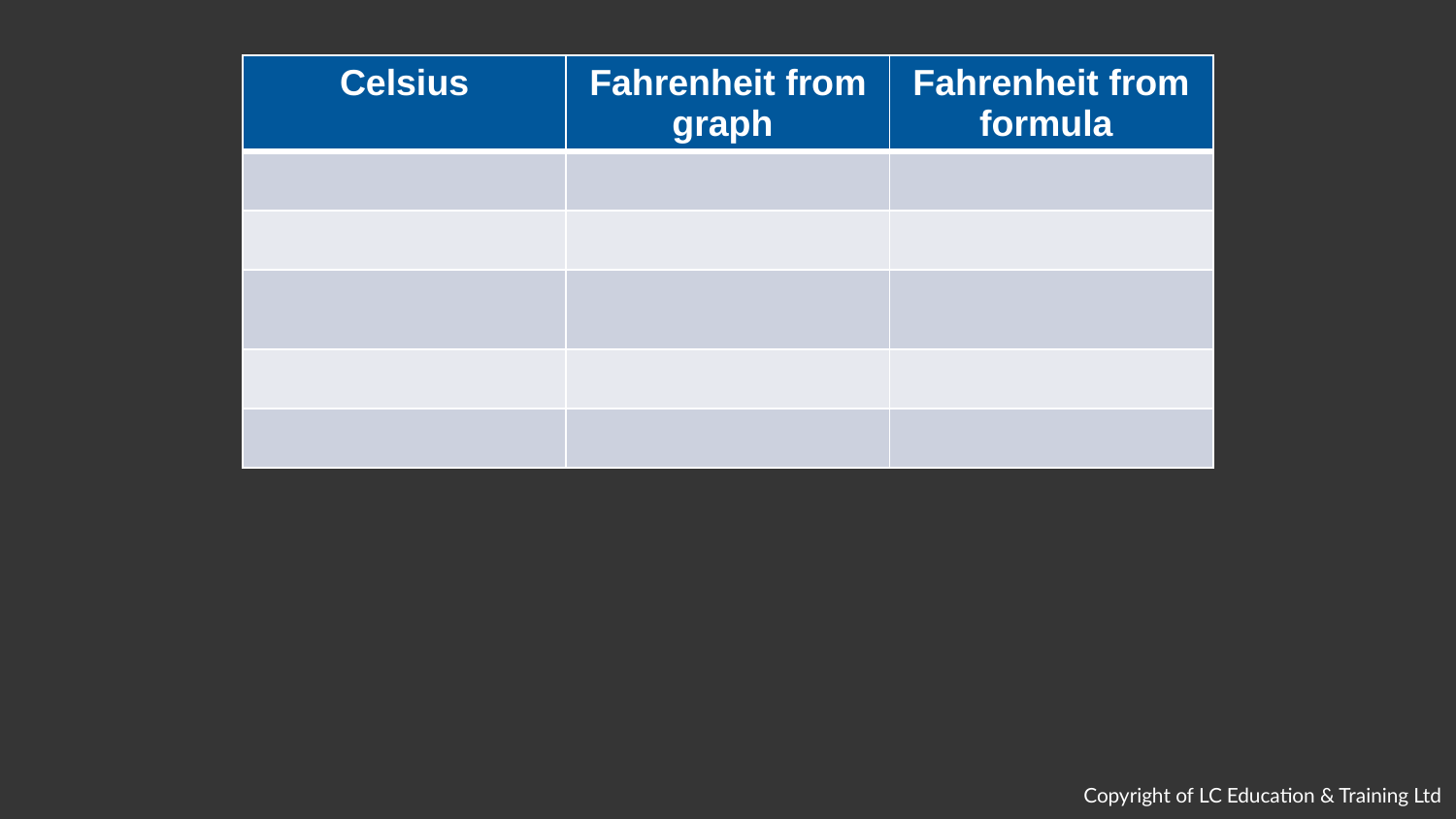

| Celsius | Fahrenheit from graph | Fahrenheit from formula |
| --- | --- | --- |
|  |  |  |
|  |  |  |
|  |  |  |
|  |  |  |
|  |  |  |
# •